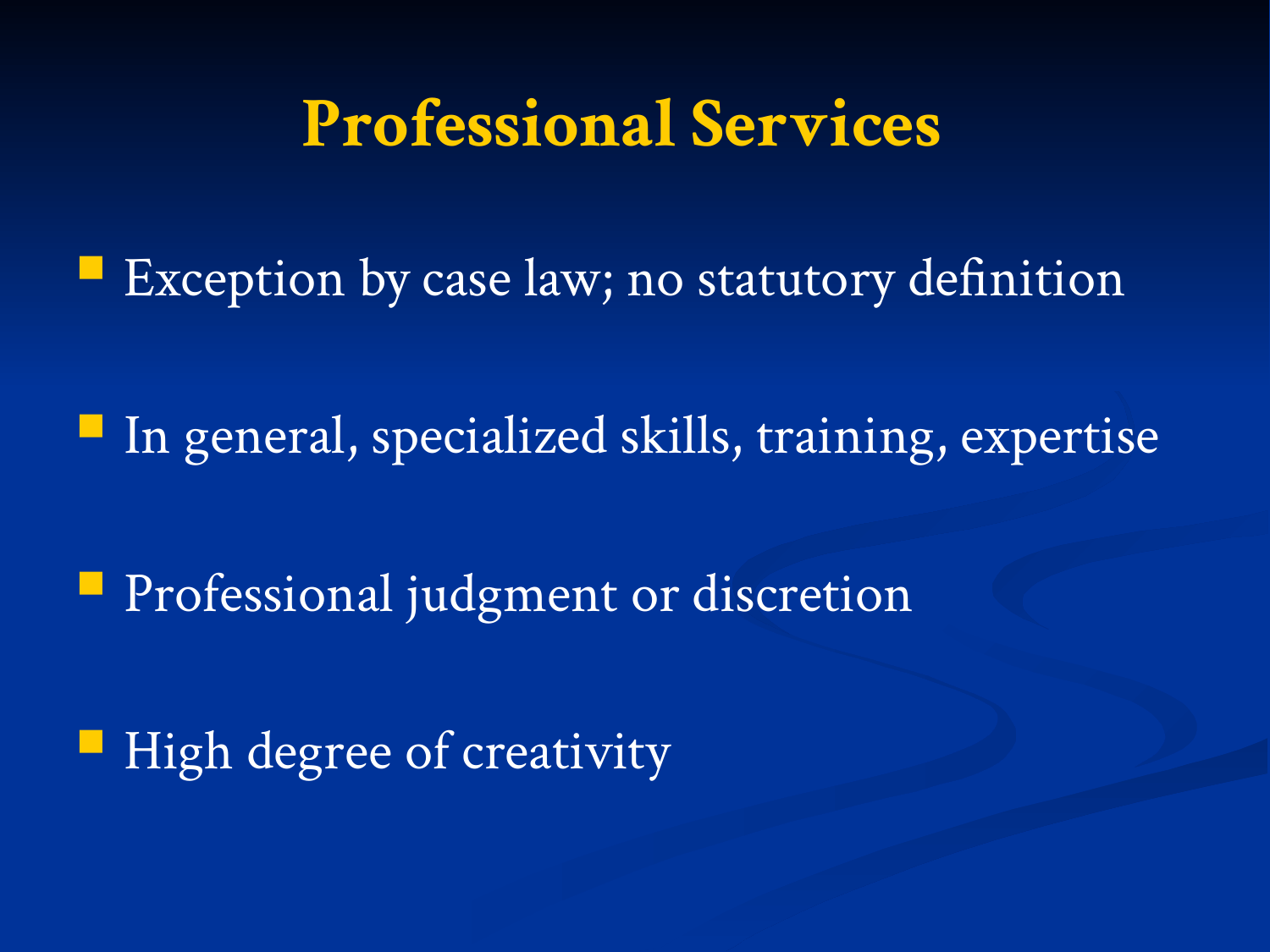

# Professional Services
Exception by case law; no statutory definition

In general, specialized skills, training, expertise

Professional judgment or discretion

High degree of creativity